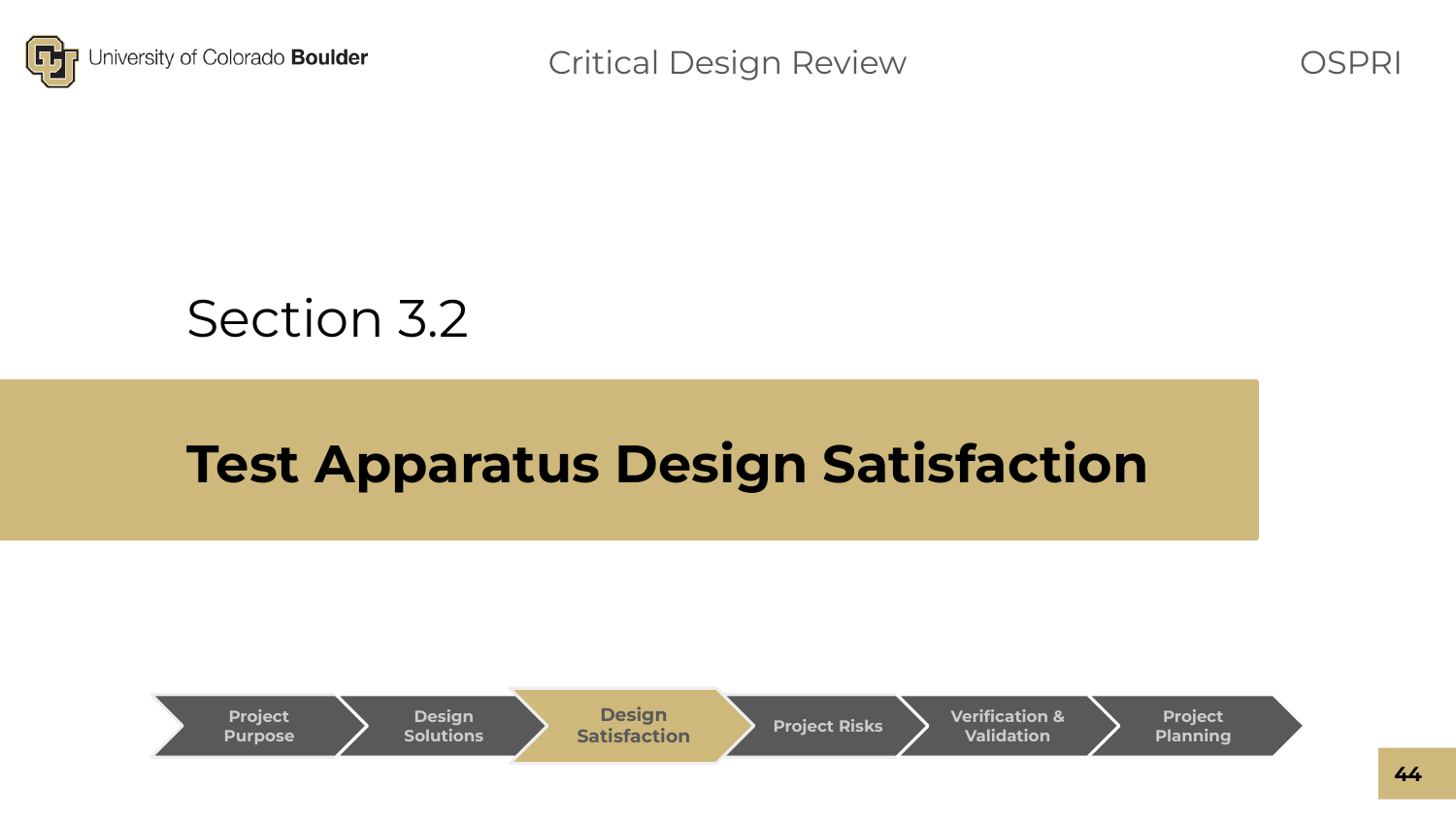

Section 3.2

# Test Apparatus Design Satisfaction
Design Satisfaction
Project Purpose
Design Solutions
Project Risks
Verification & Validation
Project Planning
44
44